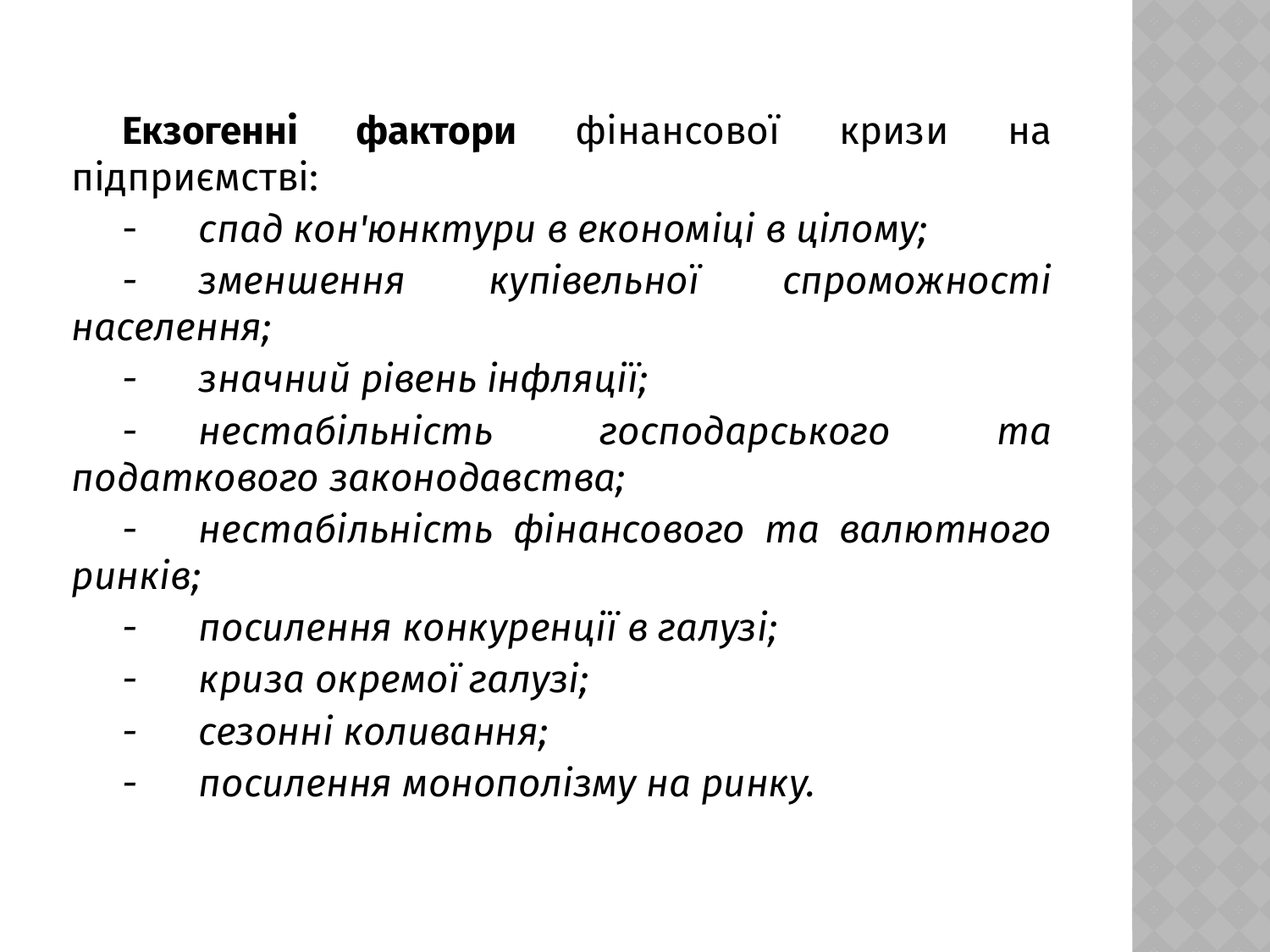

Екзогенні фактори фінансової кризи на підприємстві:
-	спад кон'юнктури в економіці в цілому;
-	зменшення купівельної спроможності населення;
-	значний рівень інфляції;
-	нестабільність господарського та податкового законодавства;
-	нестабільність фінансового та валютного ринків;
-	посилення конкуренції в галузі;
-	криза окремої галузі;
-	сезонні коливання;
-	посилення монополізму на ринку.